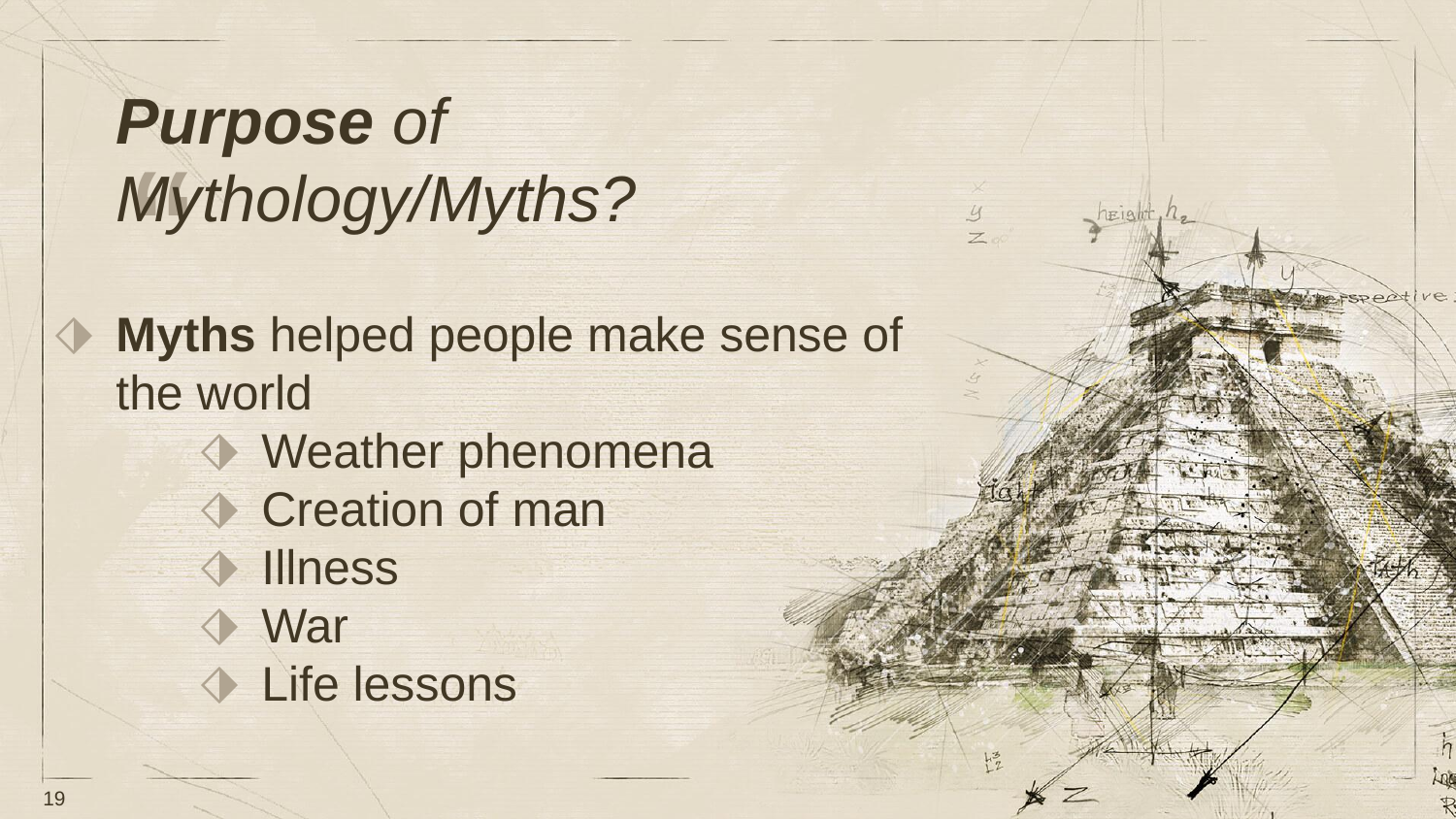

Purpose of Mythology/Myths?

Myths helped people make sense of the world
Weather phenomena
Creation of man
Illness
War
Life lessons

19